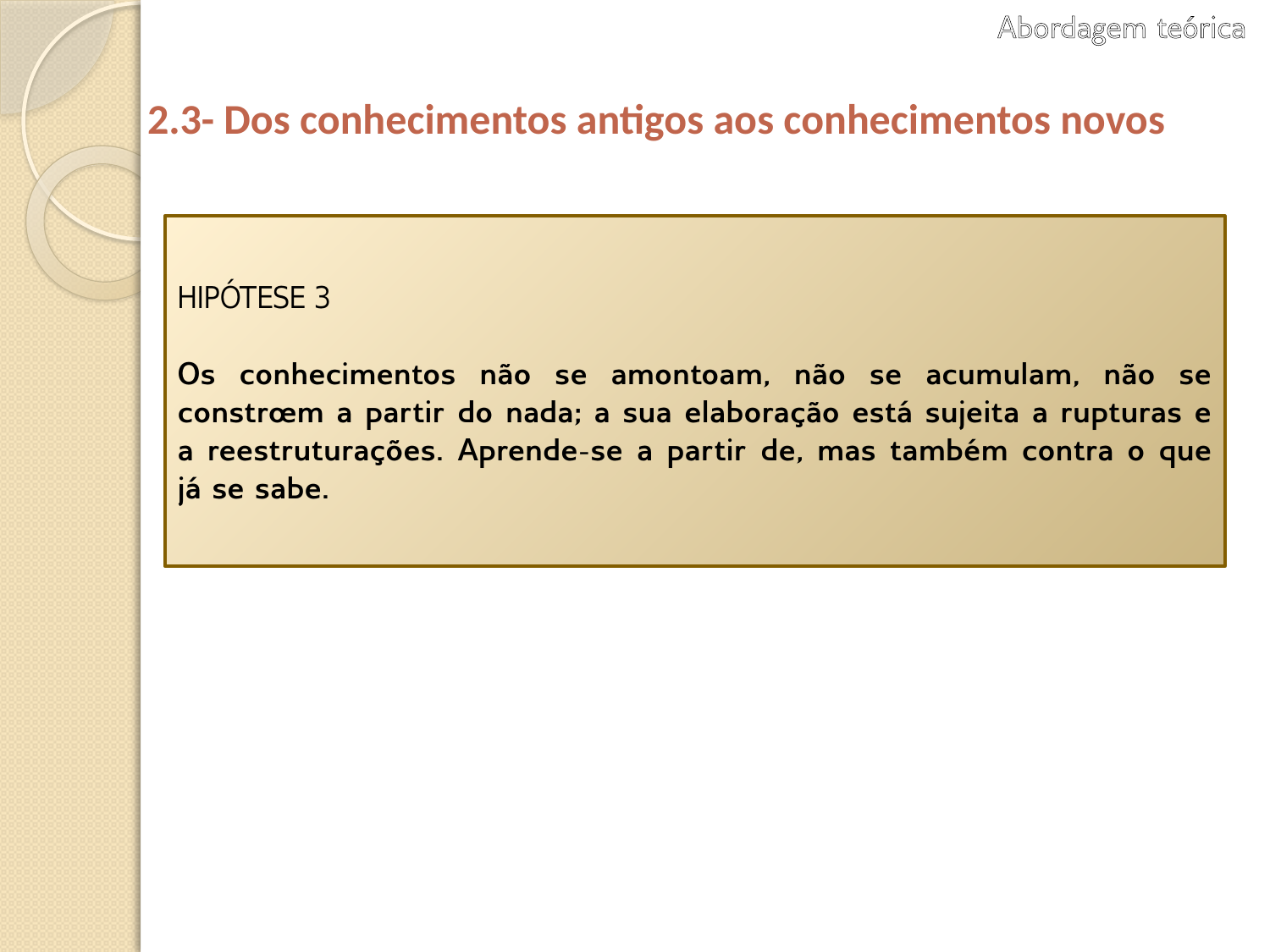

Abordagem teórica
# 2.3- Dos conhecimentos antigos aos conhecimentos novos
HIPÓTESE 3

Os conhecimentos não se amontoam, não se acumulam, não se constroem a partir do nada; a sua elaboração está sujeita a rupturas e a reestruturações. Aprende-se a partir de, mas também contra o que já se sabe.